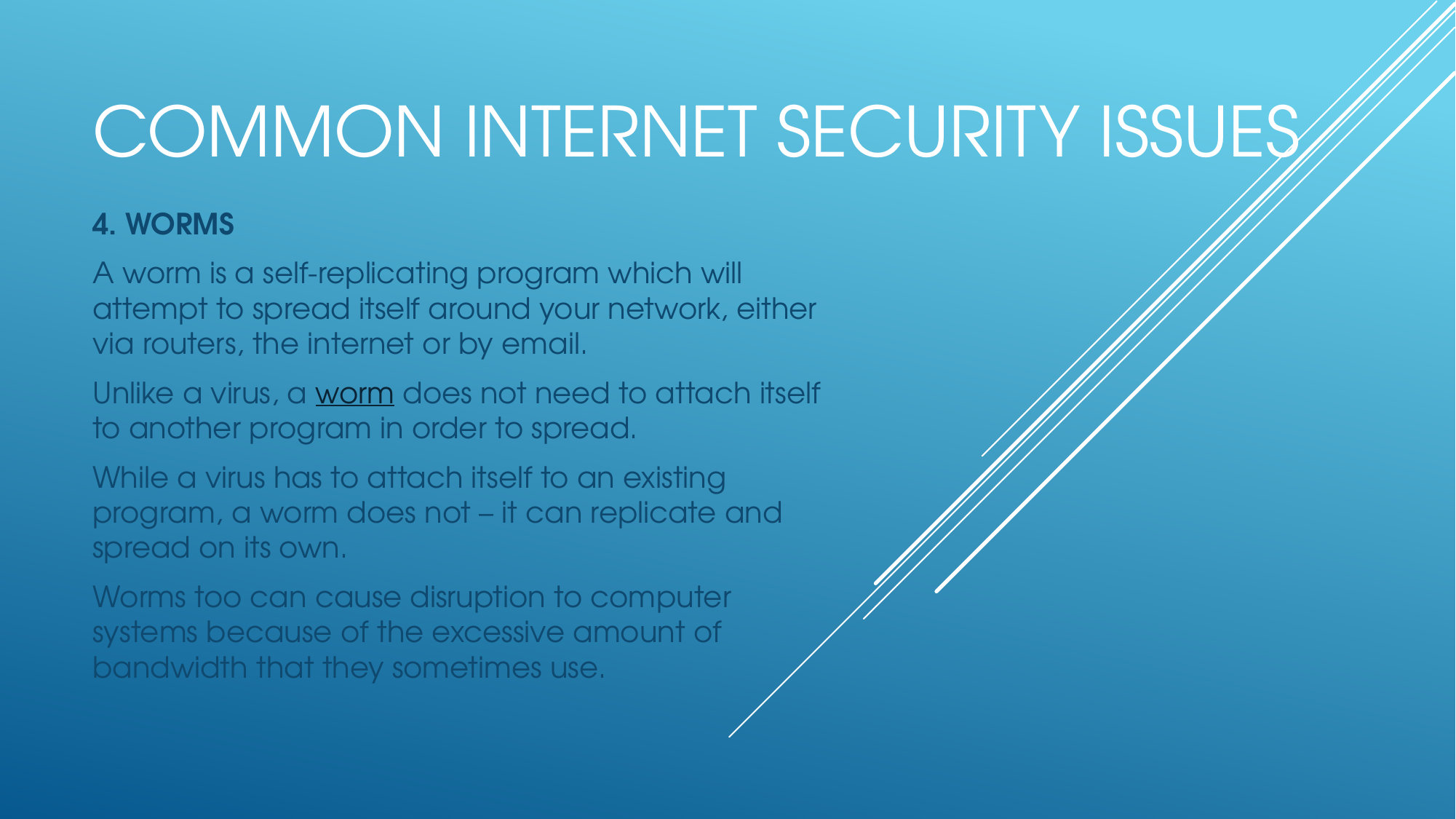

# Common Internet Security Issues
4. WORMS
A worm is a self-replicating program which will attempt to spread itself around your network, either via routers, the internet or by email.
Unlike a virus, a worm does not need to attach itself to another program in order to spread.
While a virus has to attach itself to an existing program, a worm does not – it can replicate and spread on its own.
Worms too can cause disruption to computer systems because of the excessive amount of bandwidth that they sometimes use.